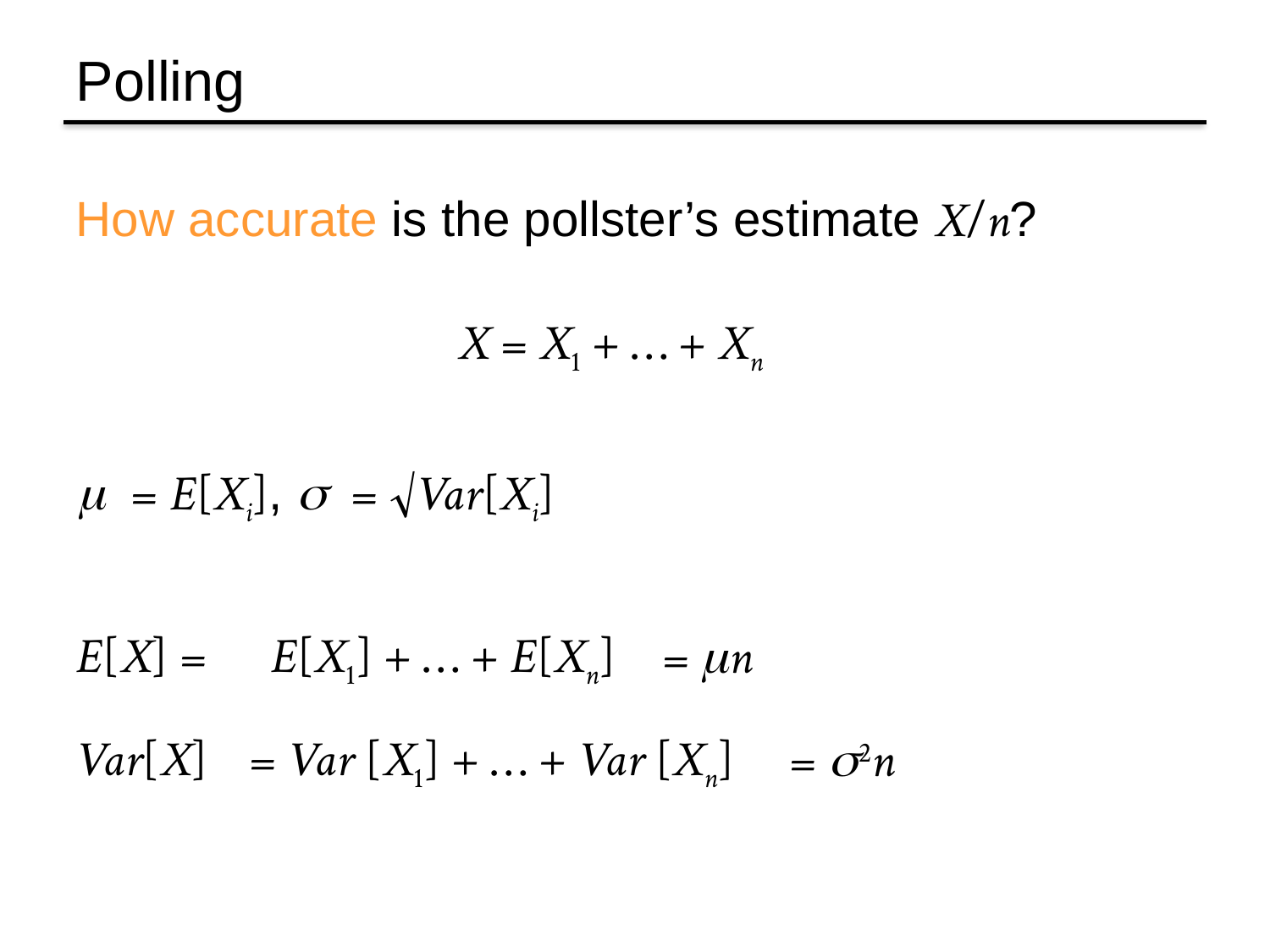

# Polling
How accurate is the pollster’s estimate X/n?
X = X1 + … + Xn
μ = E[Xi], σ = √Var[Xi]
E[X] =
E[X1] + … + E[Xn]
= μn
Var[X]
= Var [X1] + … + Var [Xn]
= σ2n